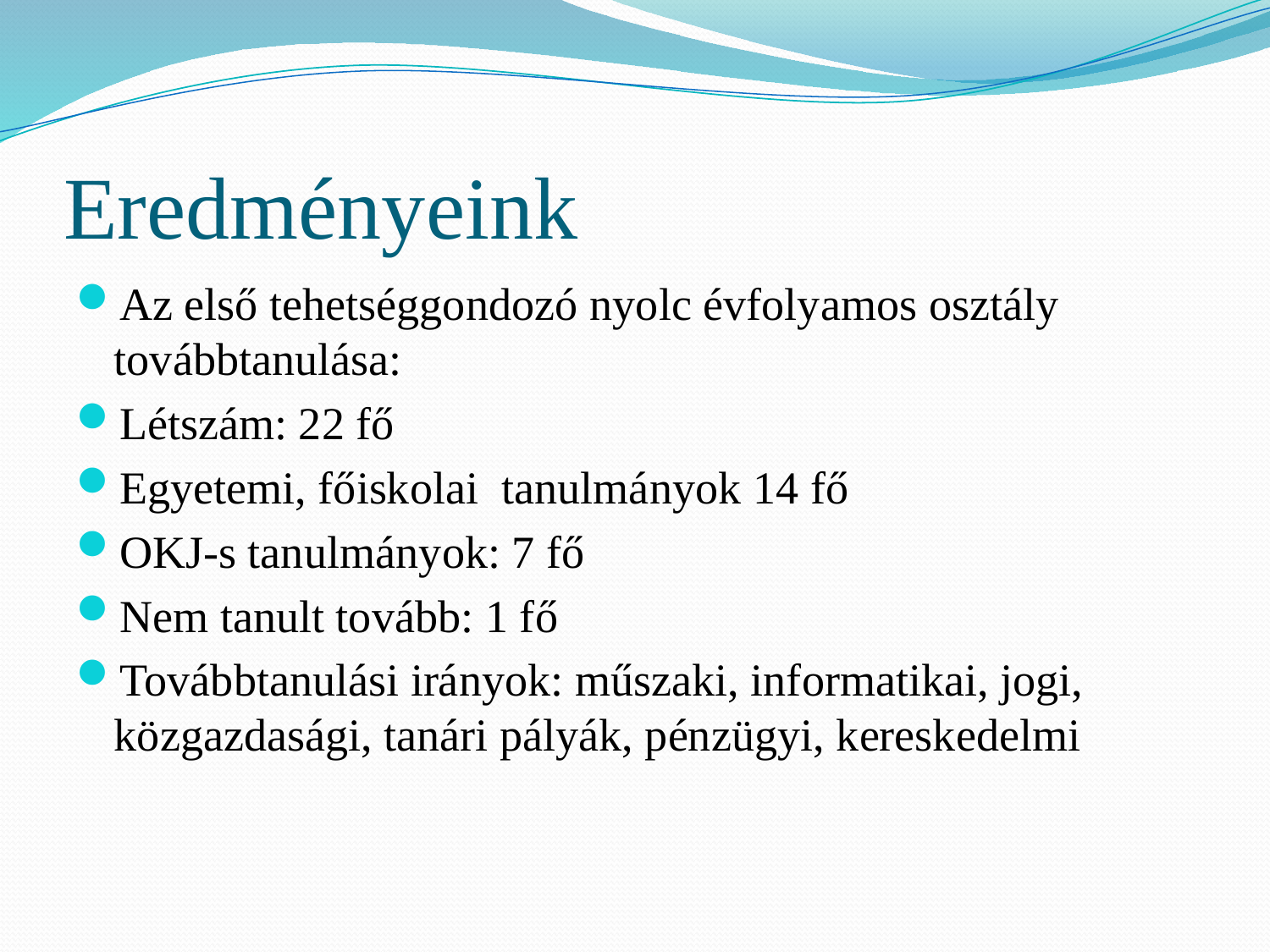

# Eredményeink
Az első tehetséggondozó nyolc évfolyamos osztály továbbtanulása:
Létszám: 22 fő
Egyetemi, főiskolai  tanulmányok 14 fő
OKJ-s tanulmányok: 7 fő
Nem tanult tovább: 1 fő
Továbbtanulási irányok: műszaki, informatikai, jogi, közgazdasági, tanári pályák, pénzügyi, kereskedelmi